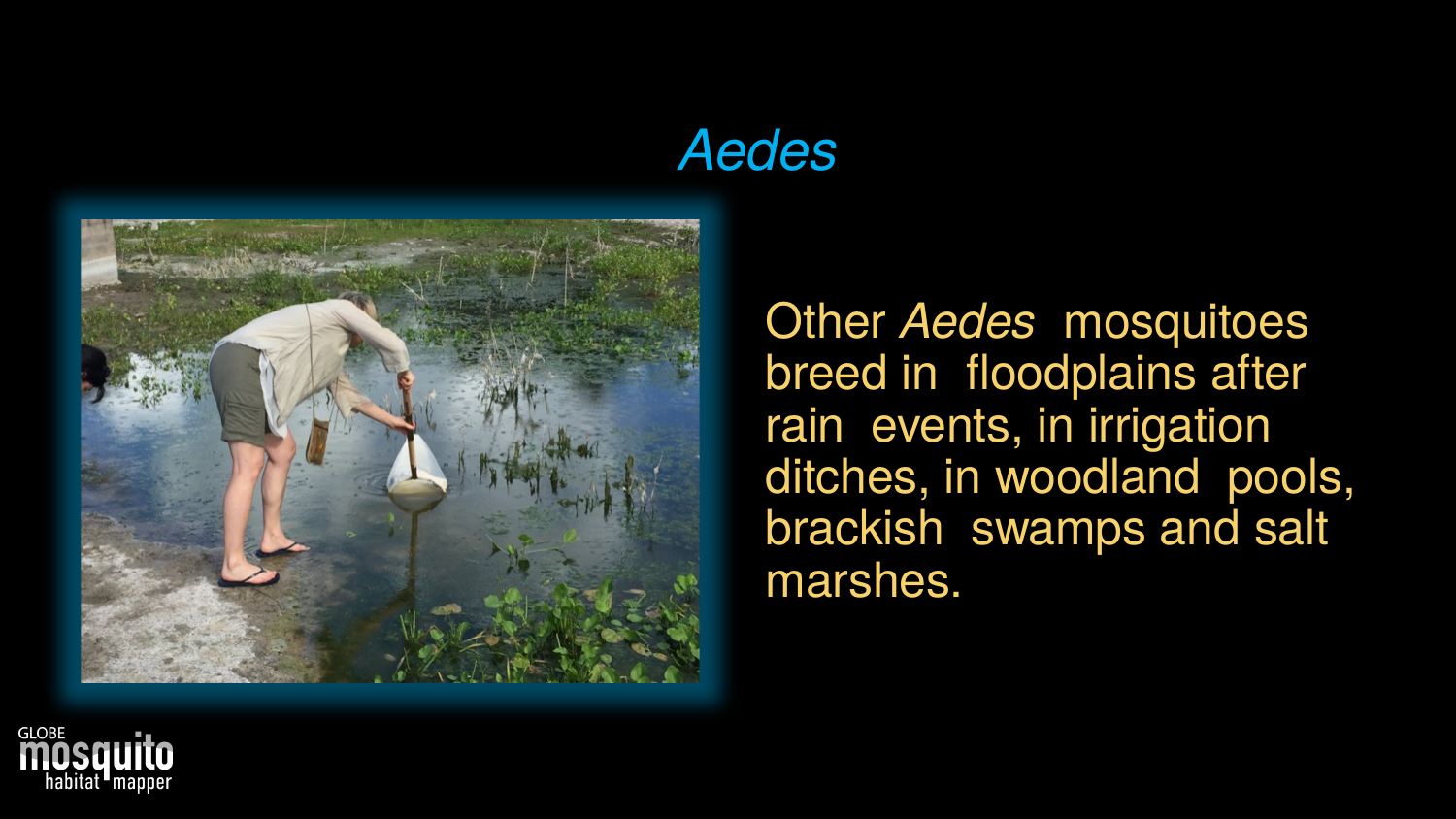

#
Aedes

Other Aedes  mosquitoes breed in  floodplains after rain  events, in irrigation  ditches, in woodland  pools, brackish  swamps and salt  marshes.